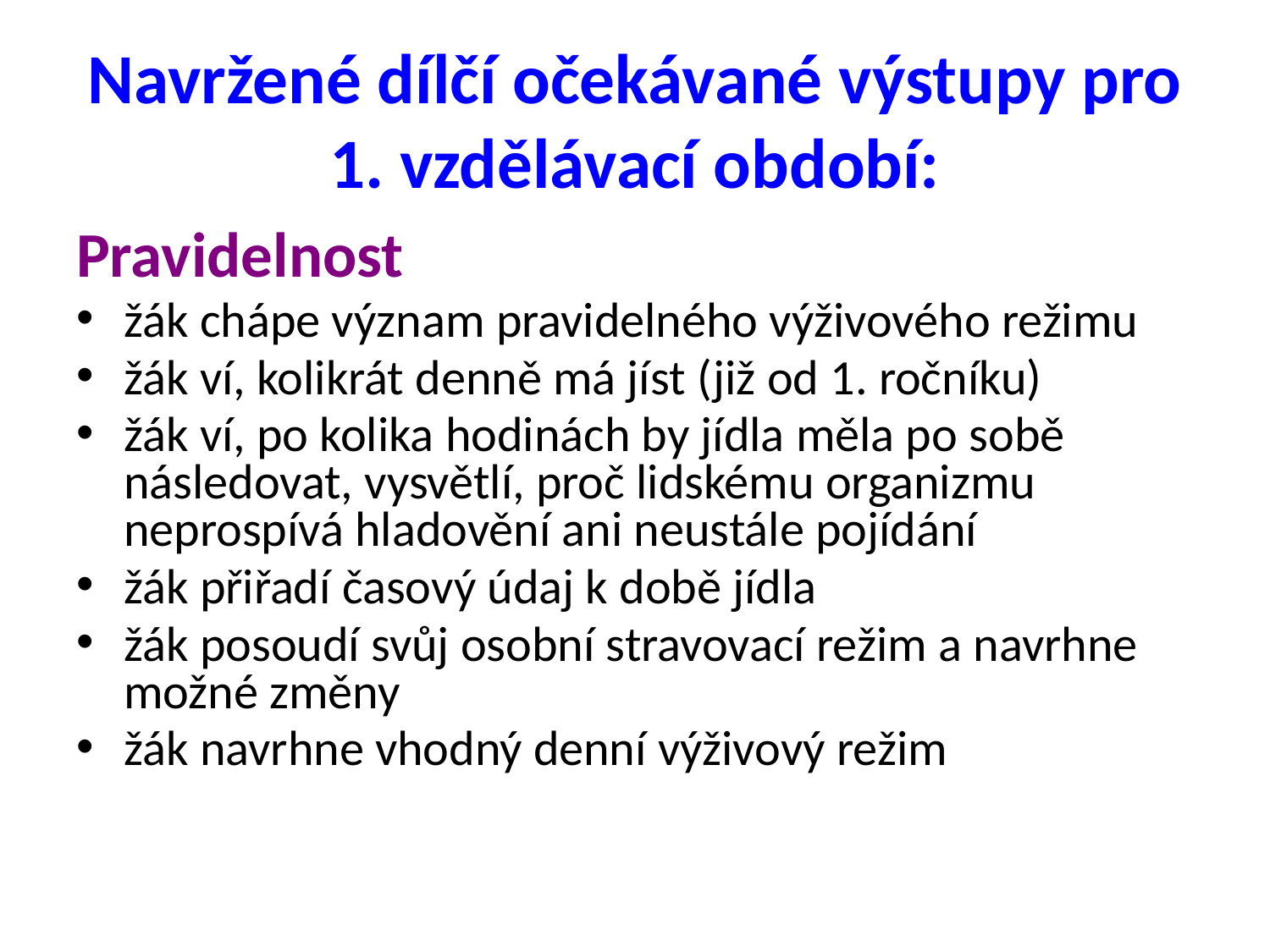

# Navržené dílčí očekávané výstupy pro 1. vzdělávací období:
Pravidelnost
žák chápe význam pravidelného výživového režimu
žák ví, kolikrát denně má jíst (již od 1. ročníku)
žák ví, po kolika hodinách by jídla měla po sobě následovat, vysvětlí, proč lidskému organizmu neprospívá hladovění ani neustále pojídání
žák přiřadí časový údaj k době jídla
žák posoudí svůj osobní stravovací režim a navrhne možné změny
žák navrhne vhodný denní výživový režim